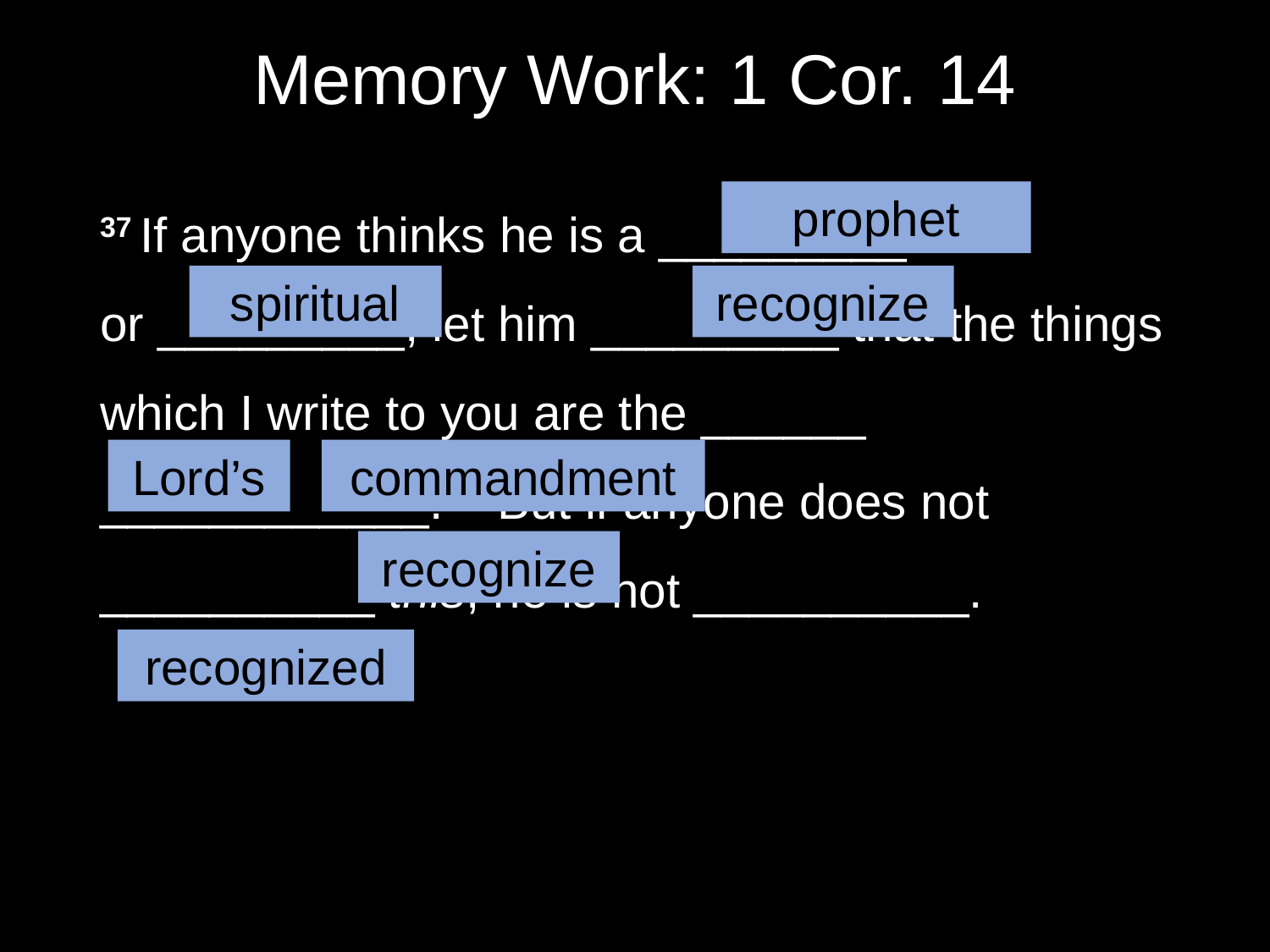

# Memory Work: 1 Cor. 14
37 If anyone thinks he is a _________ or _________, let him _________ that the things which I write to you are the ______ ____________. 38 But if anyone does not __________ this, he is not __________.
prophet
spiritual
recognize
Lord’s
commandment
recognize
recognized